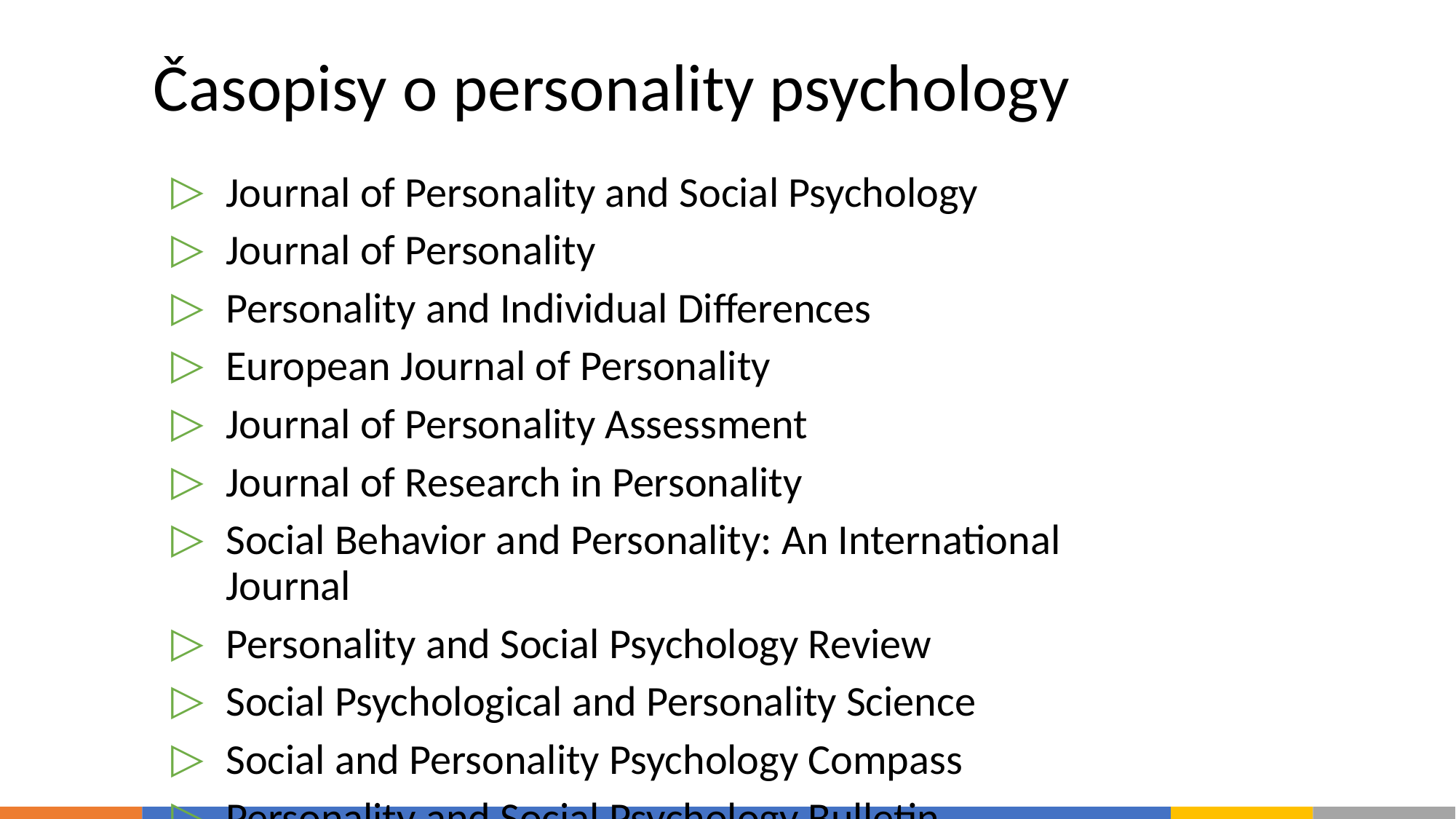

# Časopisy o personality psychology
Journal of Personality and Social Psychology
Journal of Personality
Personality and Individual Differences
European Journal of Personality
Journal of Personality Assessment
Journal of Research in Personality
Social Behavior and Personality: An International Journal
Personality and Social Psychology Review
Social Psychological and Personality Science
Social and Personality Psychology Compass
Personality and Social Psychology Bulletin